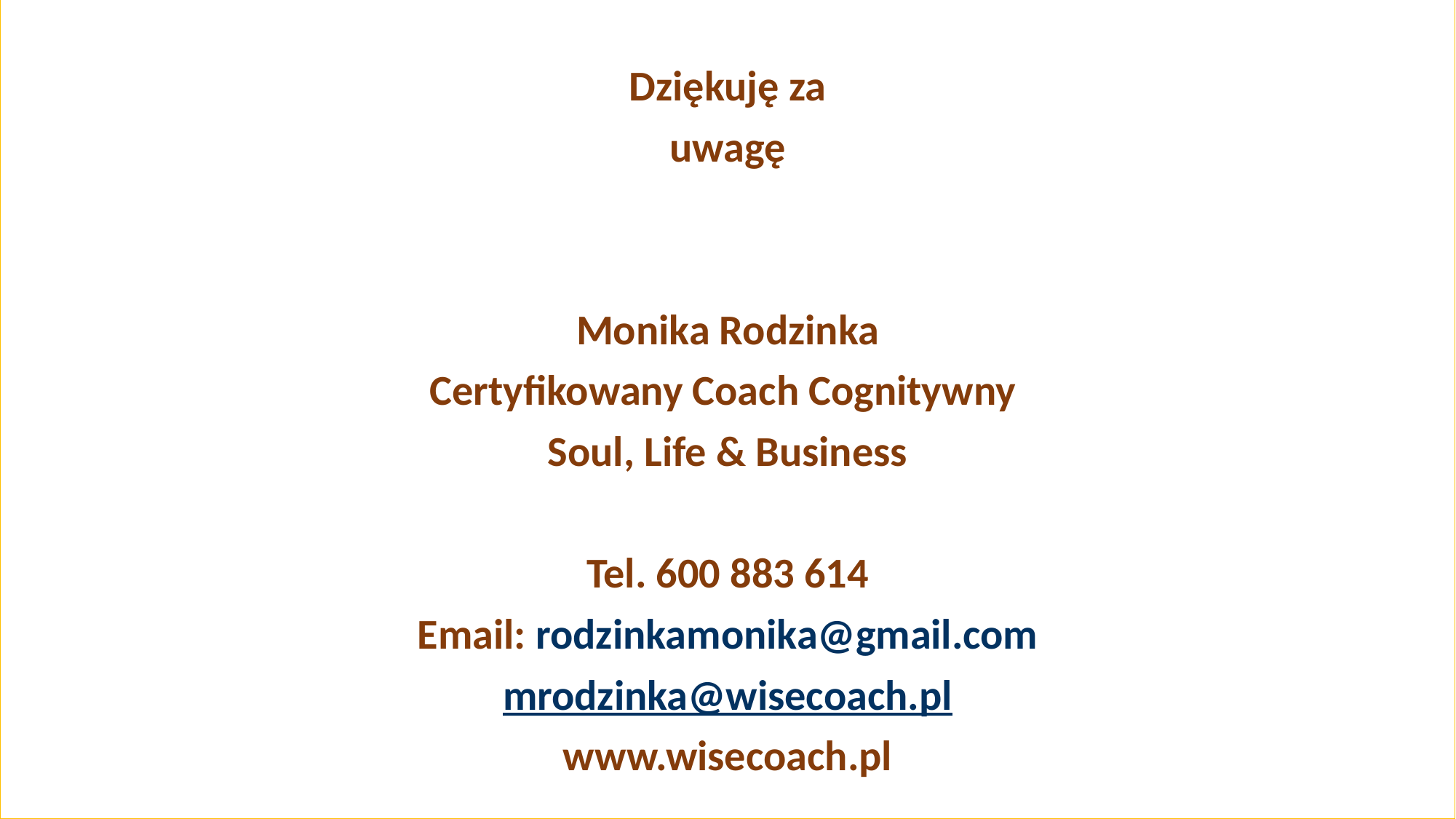

Dziękuję za
uwagę

Monika Rodzinka
Certyfikowany Coach Cognitywny
Soul, Life & Business

Tel. 600 883 614
Email: rodzinkamonika@gmail.com
mrodzinka@wisecoach.pl
www.wisecoach.pl